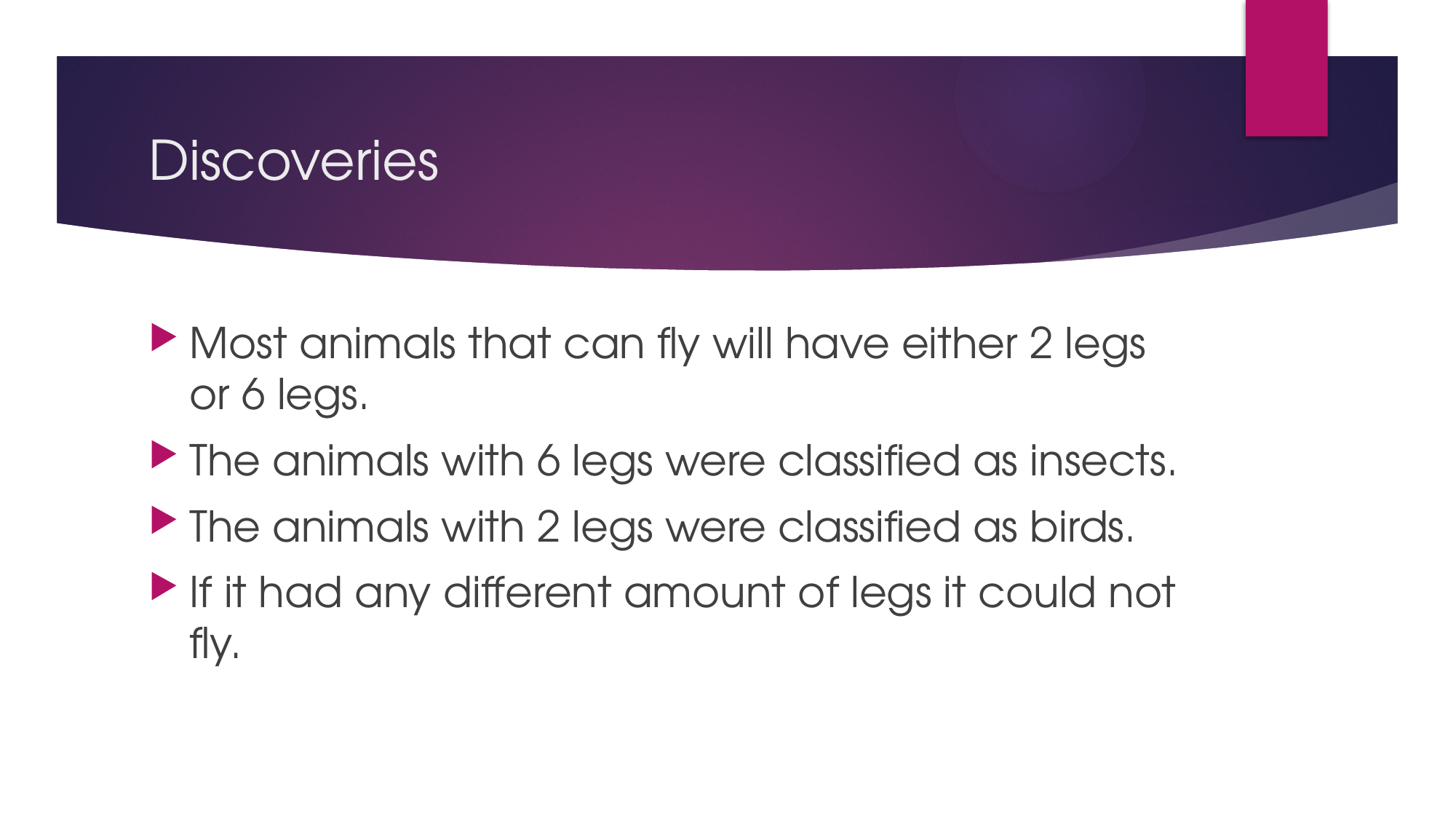

# Discoveries
Most animals that can fly will have either 2 legs or 6 legs.
The animals with 6 legs were classified as insects.
The animals with 2 legs were classified as birds.
If it had any different amount of legs it could not fly.